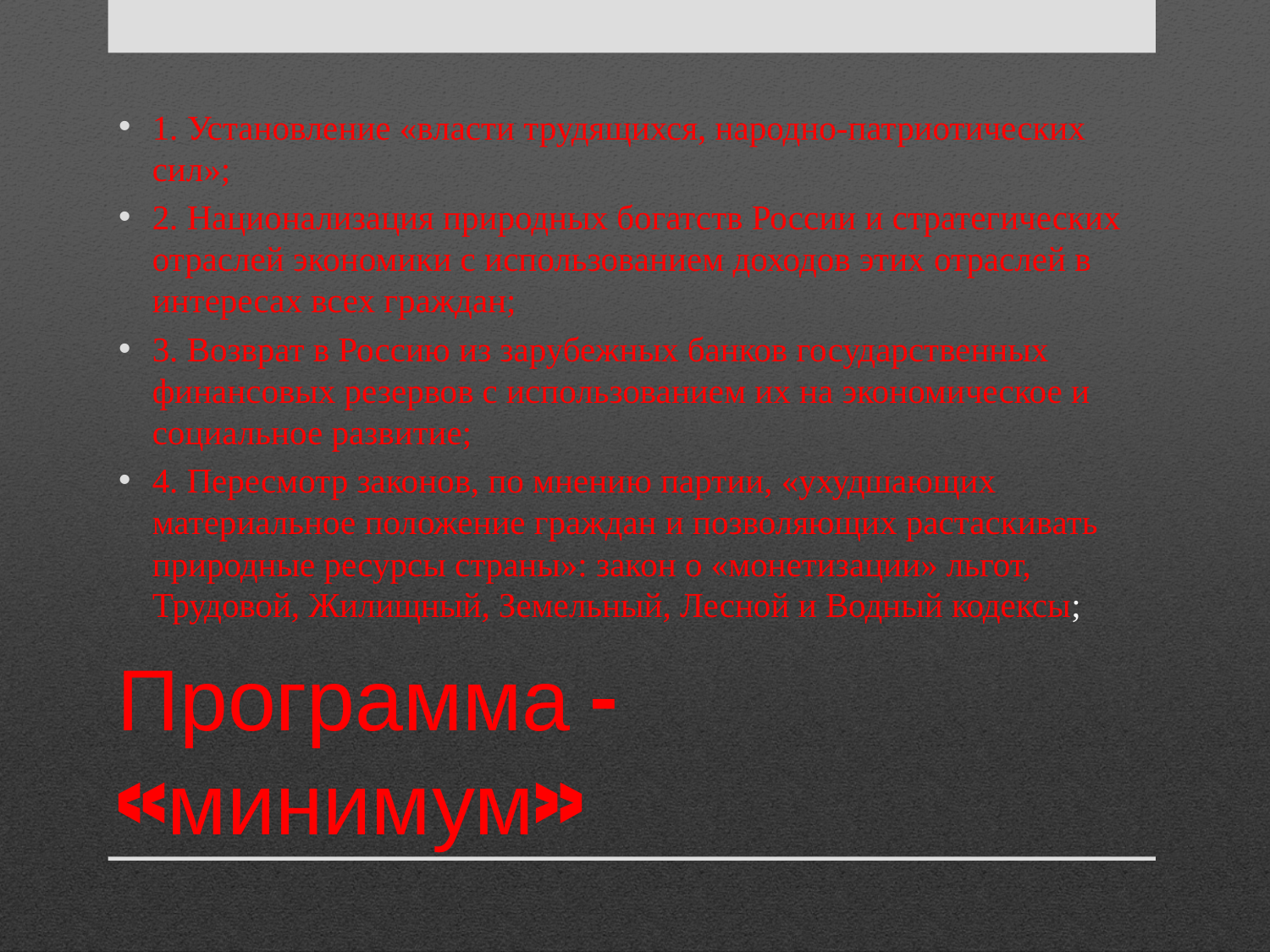

1. Установление «власти трудящихся, народно-патриотических сил»;
2. Национализация природных богатств России и стратегических отраслей экономики с использованием доходов этих отраслей в интересах всех граждан;
3. Возврат в Россию из зарубежных банков государственных финансовых резервов с использованием их на экономическое и социальное развитие;
4. Пересмотр законов, по мнению партии, «ухудшающих материальное положение граждан и позволяющих растаскивать природные ресурсы страны»: закон о «монетизации» льгот, Трудовой, Жилищный, Земельный, Лесной и Водный кодексы;
# Программа – «минимум»